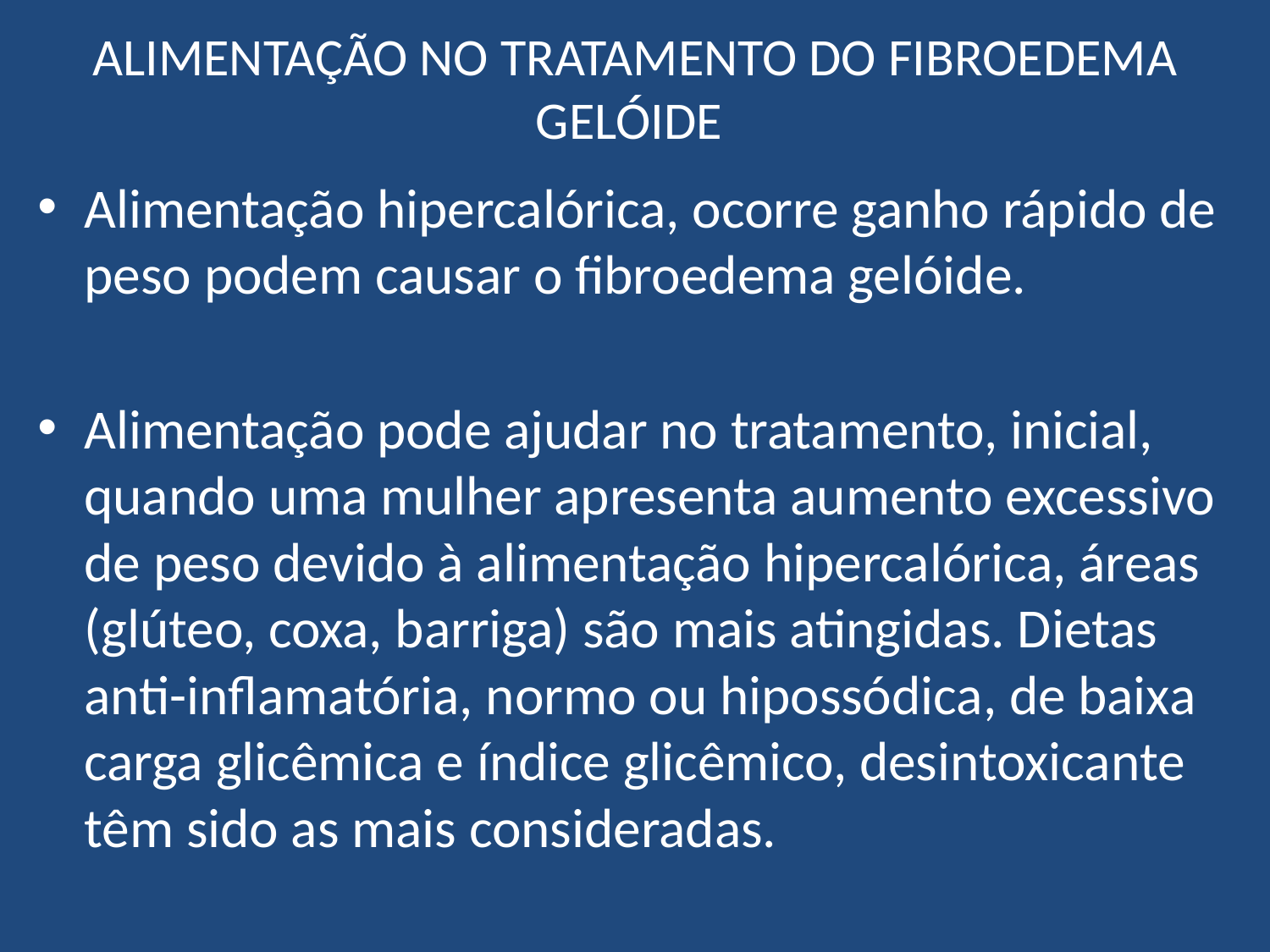

# ALIMENTAÇÃO NO TRATAMENTO DO FIBROEDEMA GELÓIDE
Alimentação hipercalórica, ocorre ganho rápido de peso podem causar o fibroedema gelóide.

Alimentação pode ajudar no tratamento, inicial, quando uma mulher apresenta aumento excessivo de peso devido à alimentação hipercalórica, áreas (glúteo, coxa, barriga) são mais atingidas. Dietas anti-inflamatória, normo ou hipossódica, de baixa carga glicêmica e índice glicêmico, desintoxicante têm sido as mais consideradas.